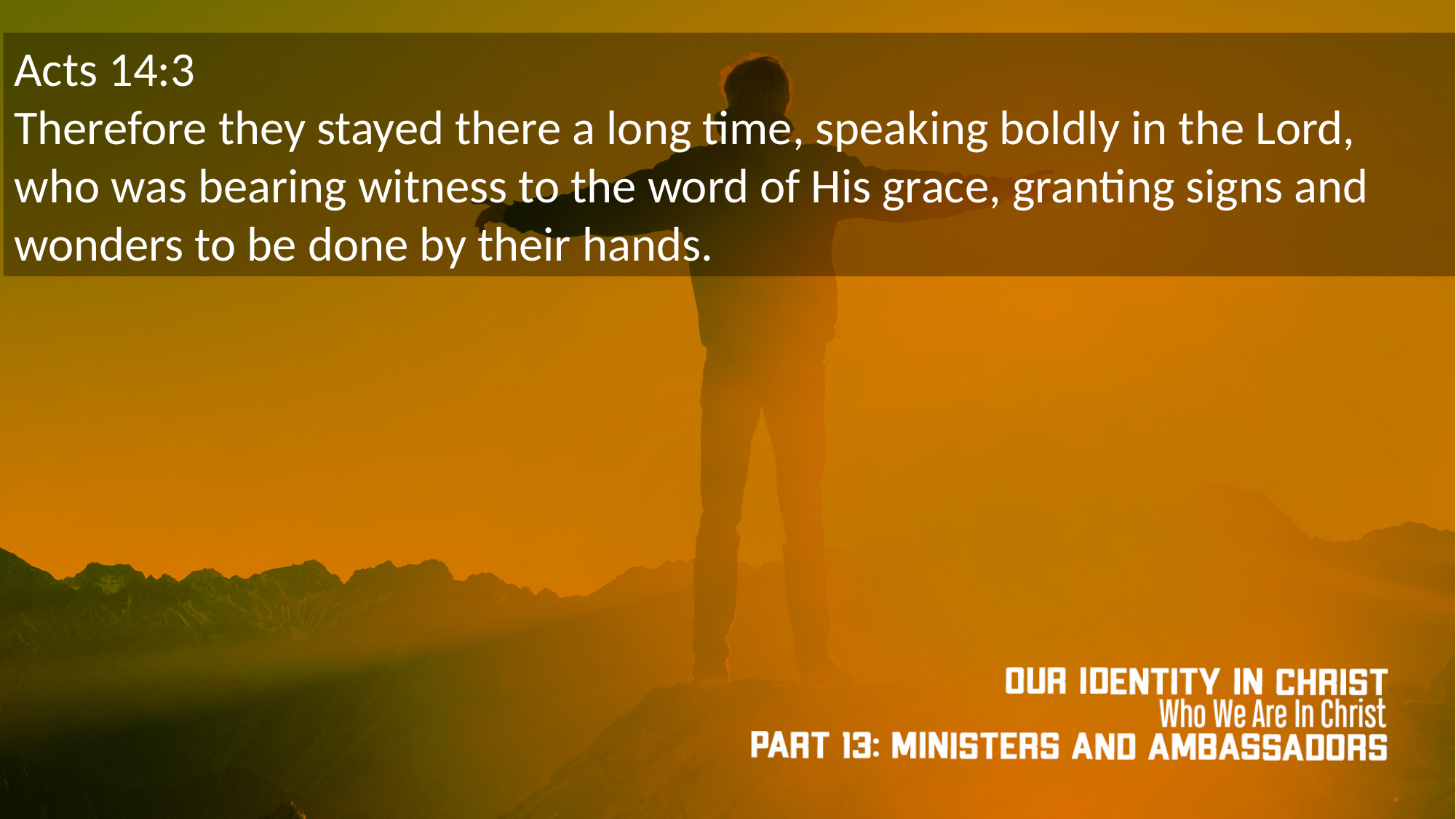

Acts 14:3
Therefore they stayed there a long time, speaking boldly in the Lord, who was bearing witness to the word of His grace, granting signs and wonders to be done by their hands.